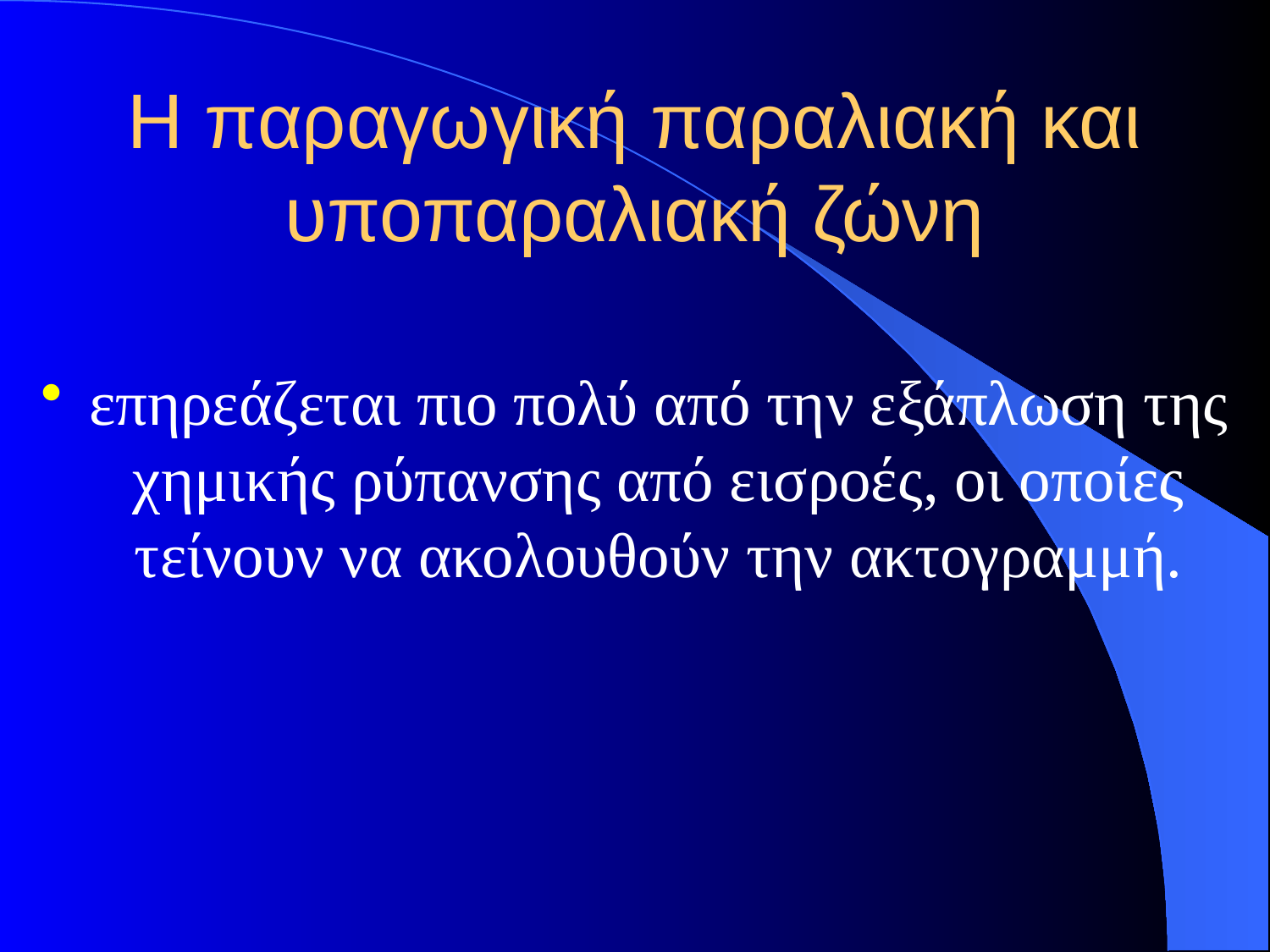

# Η παραγωγική παραλιακή και υποπαραλιακή ζώνη

επηρεάζεται πιο πολύ από την εξάπλωση της χημικής ρύπανσης από εισροές, οι οποίες τείνουν να ακολουθούν την ακτογραμμή.